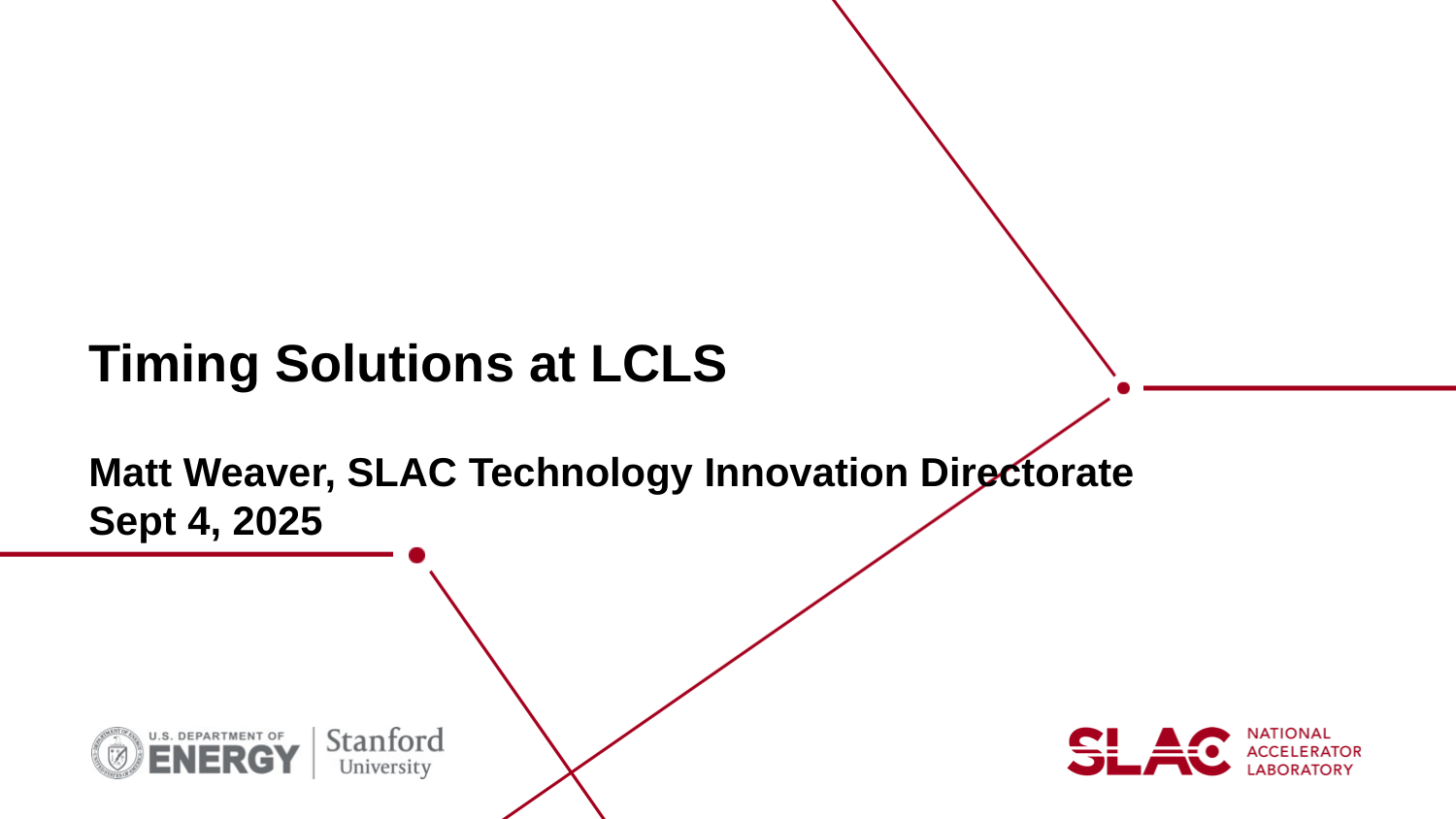

#
Timing Solutions at LCLS
Matt Weaver, SLAC Technology Innovation Directorate
Sept 4, 2025